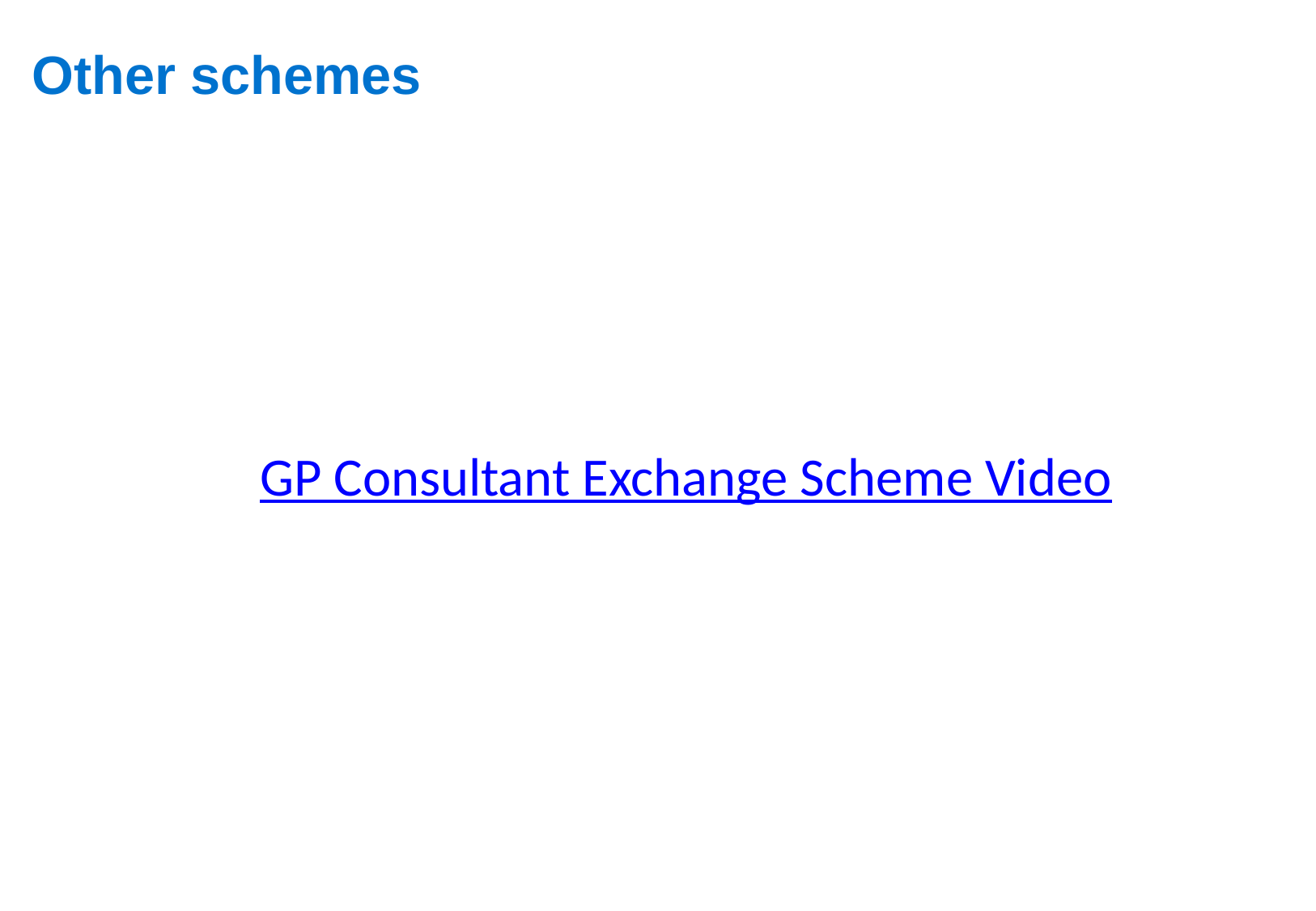

Other schemes
GP Consultant Exchange Scheme Video